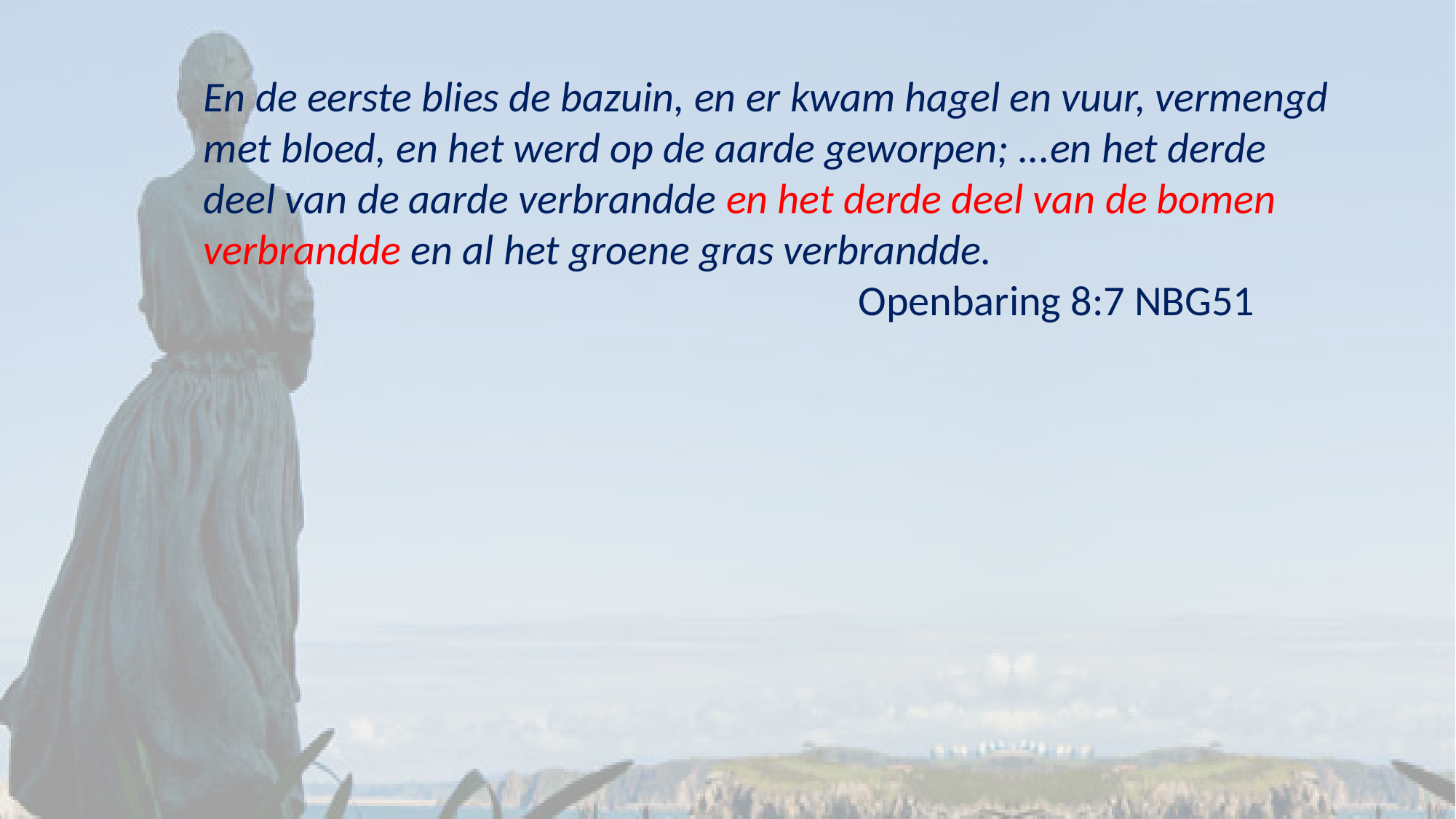

En de eerste blies de bazuin, en er kwam hagel en vuur, vermengd met bloed, en het werd op de aarde geworpen; ...en het derde deel van de aarde verbrandde en het derde deel van de bomen verbrandde en al het groene gras verbrandde.
						Openbaring 8:7 NBG51